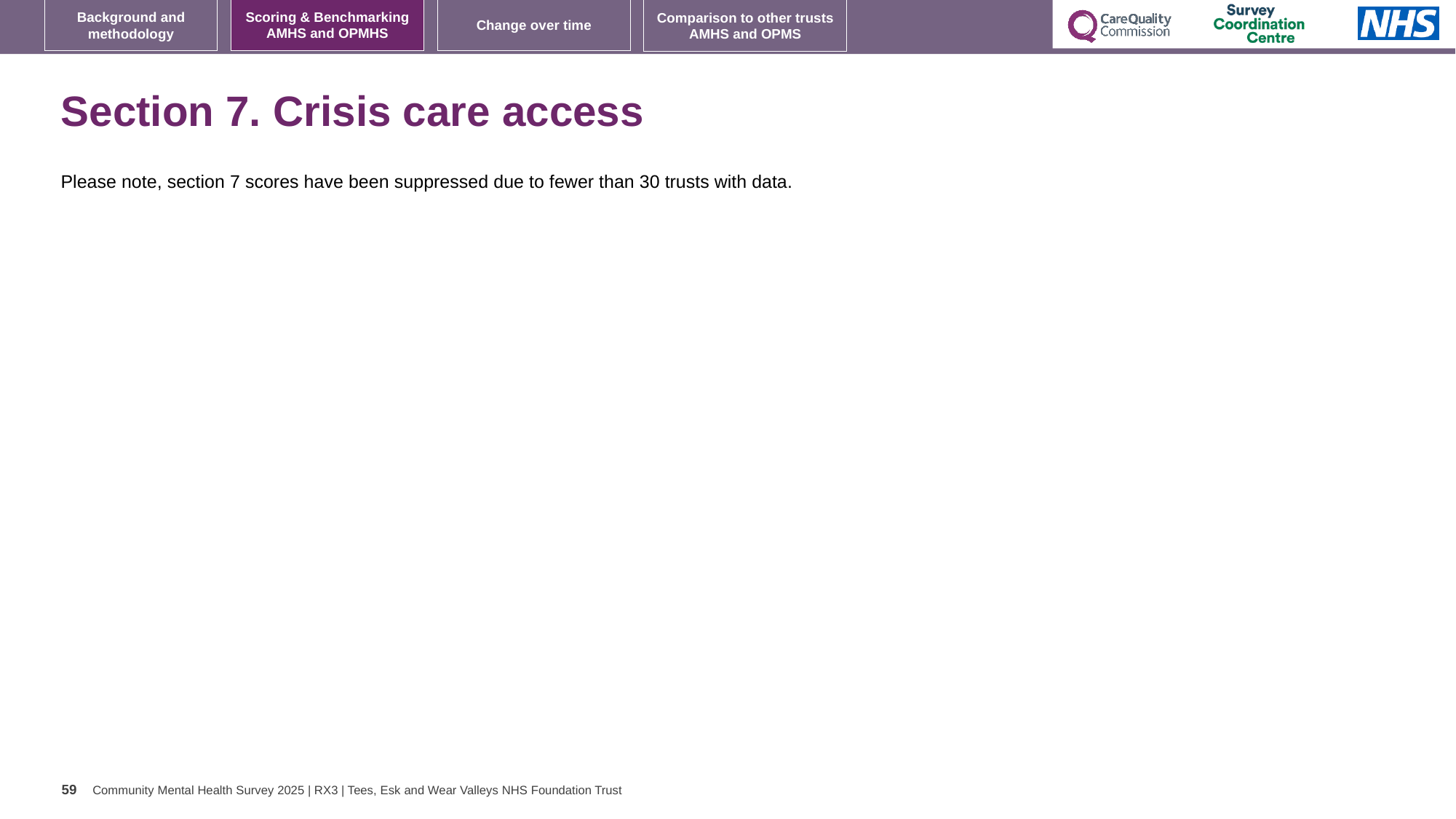

# Section 7. Crisis care access
Please note, section 7 scores have been suppressed due to fewer than 30 trusts with data.
59